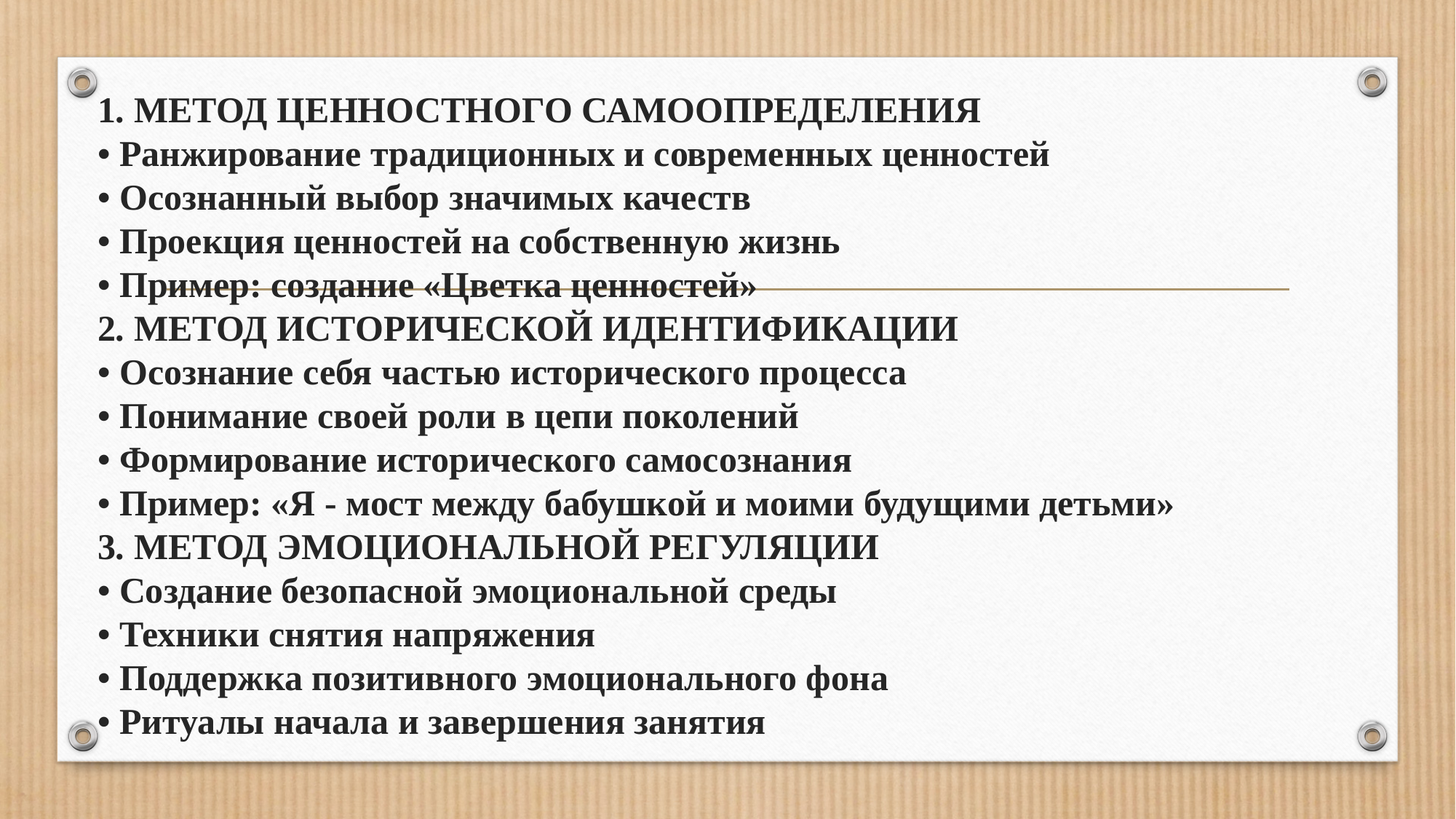

# 1. МЕТОД ЦЕННОСТНОГО САМООПРЕДЕЛЕНИЯ • Ранжирование традиционных и современных ценностей • Осознанный выбор значимых качеств • Проекция ценностей на собственную жизнь • Пример: создание «Цветка ценностей» 2. МЕТОД ИСТОРИЧЕСКОЙ ИДЕНТИФИКАЦИИ • Осознание себя частью исторического процесса • Понимание своей роли в цепи поколений • Формирование исторического самосознания • Пример: «Я - мост между бабушкой и моими будущими детьми» 3. МЕТОД ЭМОЦИОНАЛЬНОЙ РЕГУЛЯЦИИ • Создание безопасной эмоциональной среды • Техники снятия напряжения • Поддержка позитивного эмоционального фона • Ритуалы начала и завершения занятия